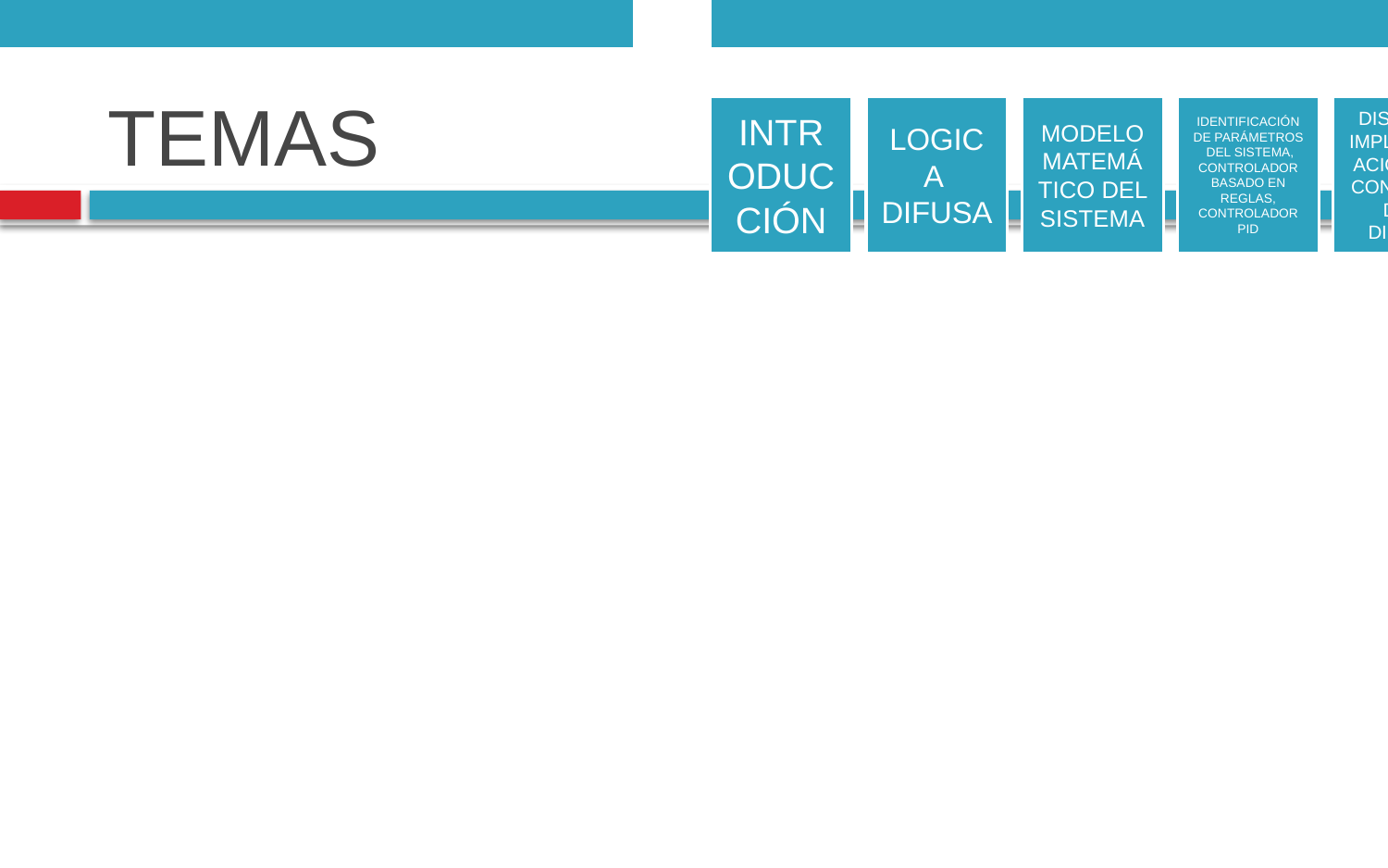

LOGICA  DIFUSA
MODELO MATEMÁTICO DEL SISTEMA
INTRODUCCIÓN
IDENTIFICACIÓN DE PARÁMETROS  DEL SISTEMA, CONTROLADOR BASADO EN REGLAS, CONTROLADOR PID
# TEMAS